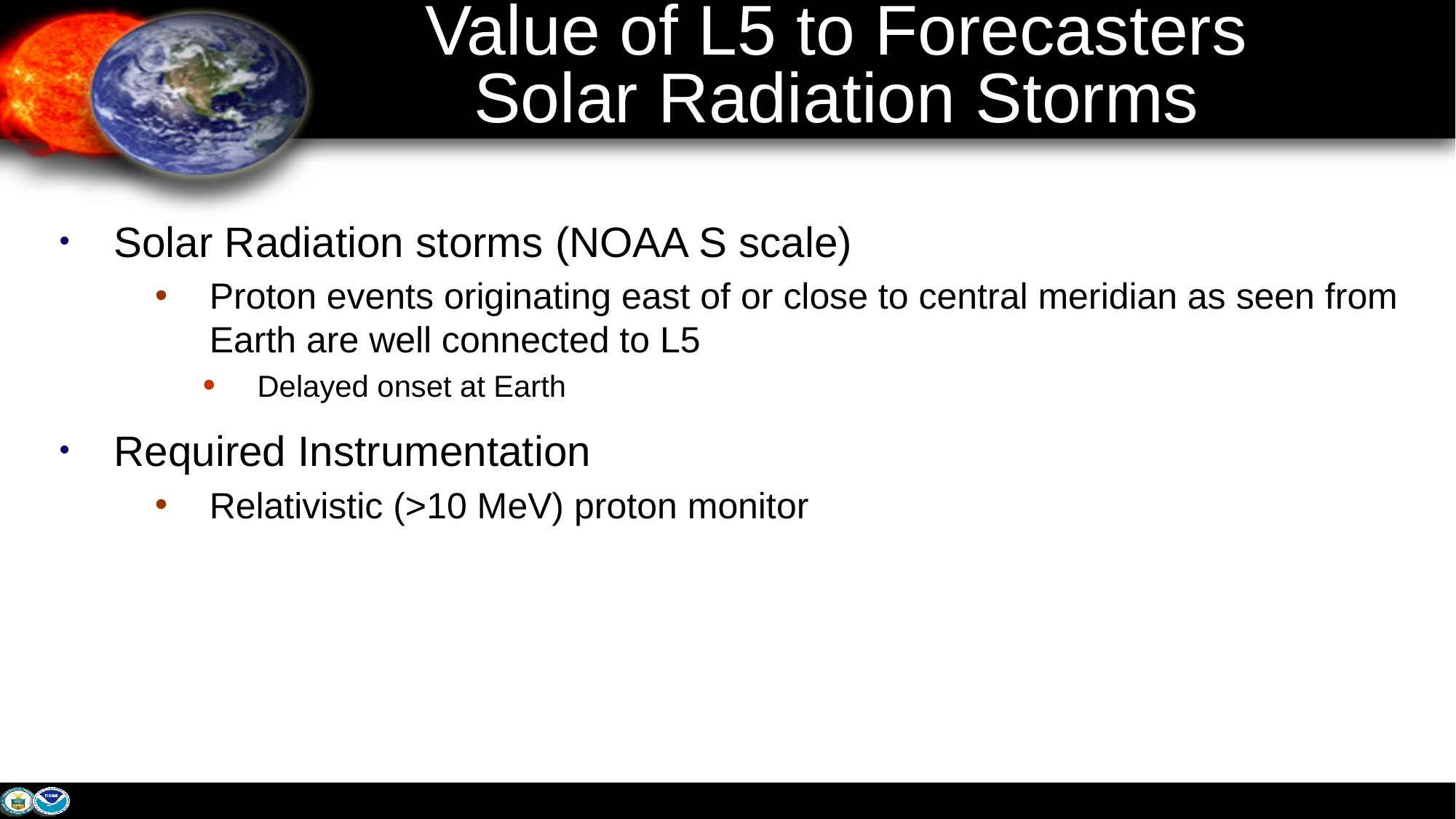

# Value of L5 to Forecasters Solar Radiation Storms
Solar Radiation storms (NOAA S scale)
Proton events originating east of or close to central meridian as seen from Earth are well connected to L5
Delayed onset at Earth
Required Instrumentation
Relativistic (>10 MeV) proton monitor